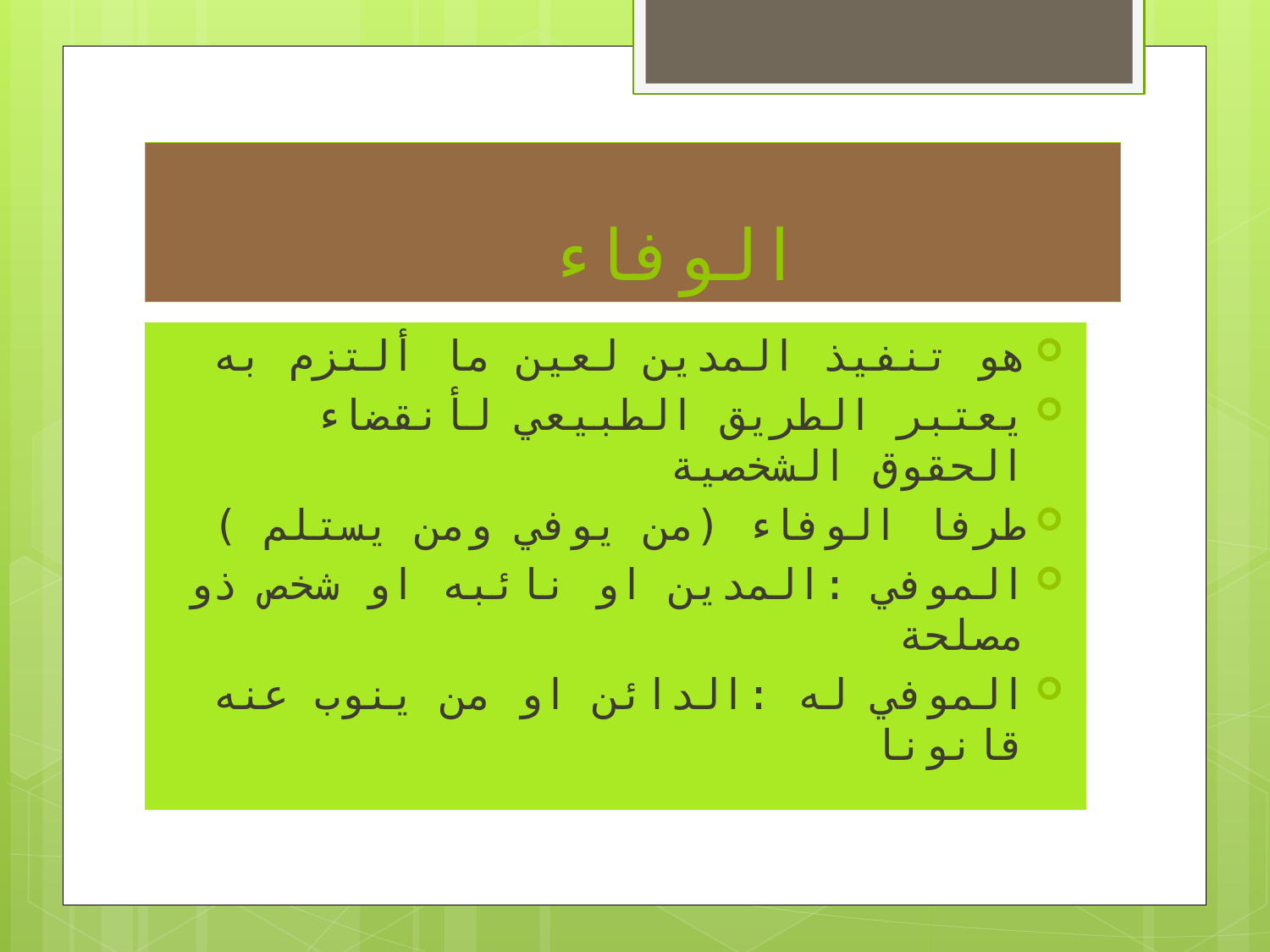

# الوفاء
هو تنفيذ المدين لعين ما ألتزم به
يعتبر الطريق الطبيعي لأنقضاء الحقوق الشخصية
طرفا الوفاء (من يوفي ومن يستلم )
الموفي :المدين او نائبه او شخص ذو مصلحة
الموفي له :الدائن او من ينوب عنه قانونا